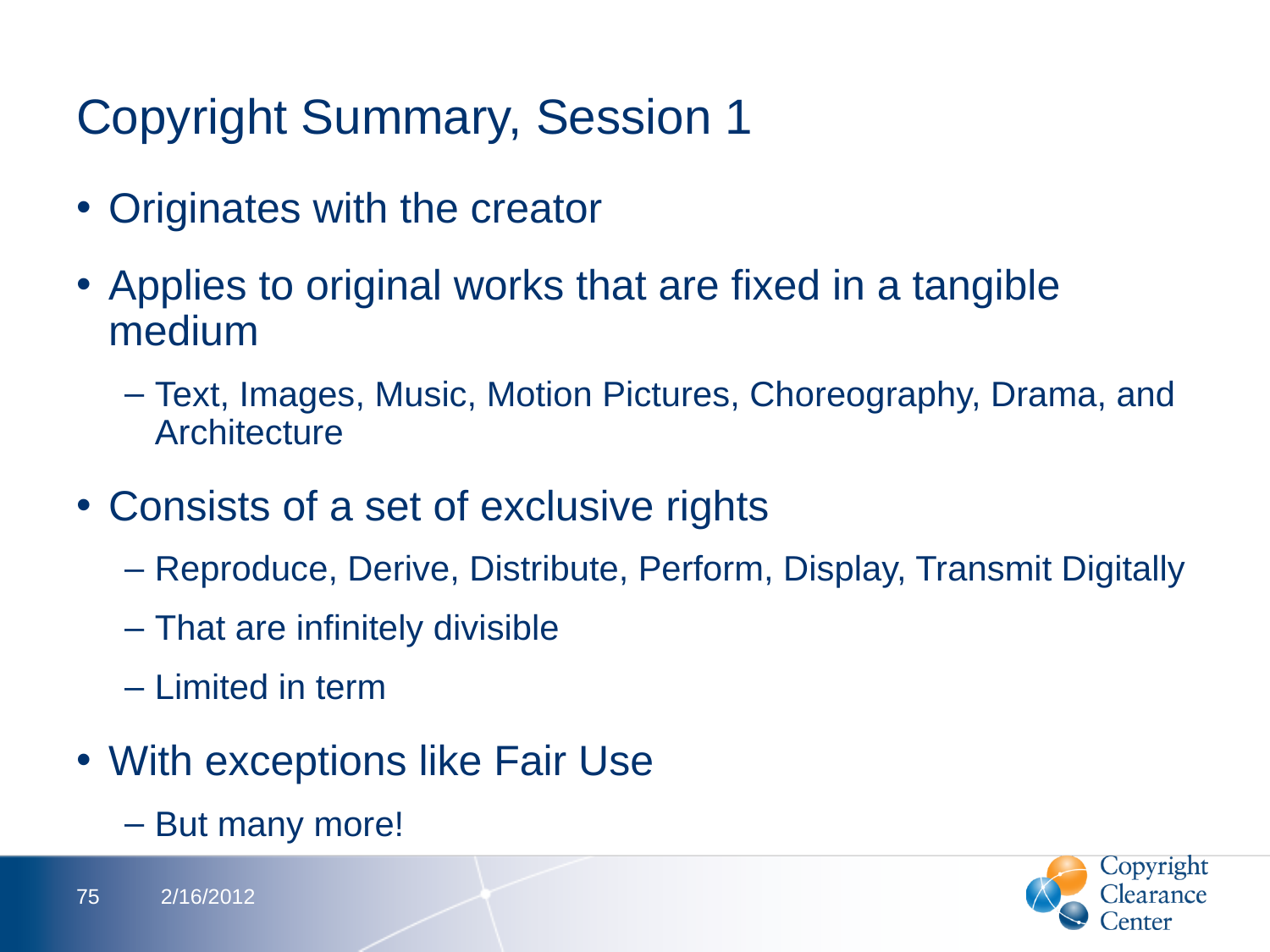

# Copyright Summary, Session 1
Originates with the creator
Applies to original works that are fixed in a tangible medium
Text, Images, Music, Motion Pictures, Choreography, Drama, and Architecture
Consists of a set of exclusive rights
Reproduce, Derive, Distribute, Perform, Display, Transmit Digitally
That are infinitely divisible
Limited in term
With exceptions like Fair Use
But many more!
75
2/16/2012